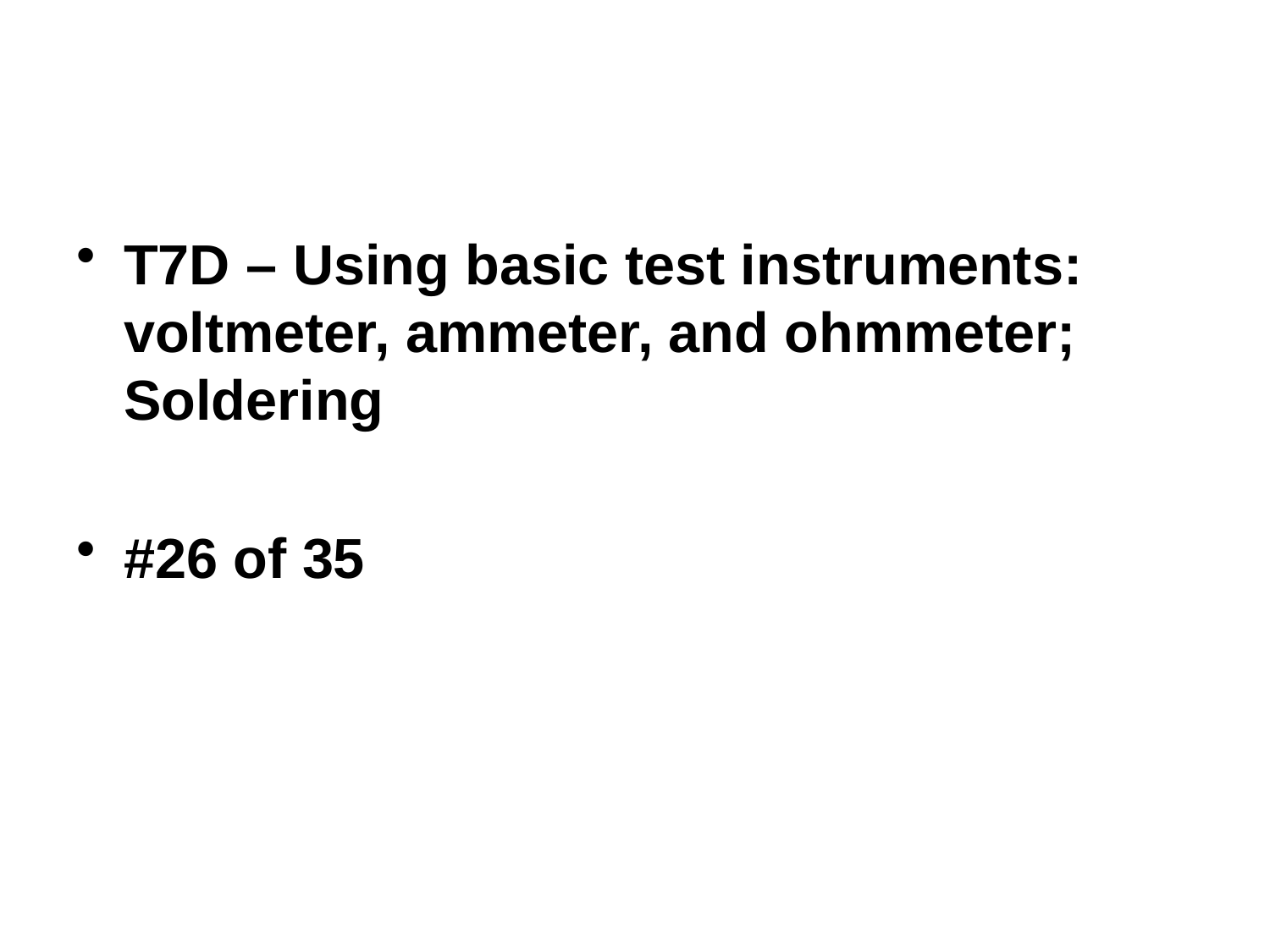

T7D – Using basic test instruments: voltmeter, ammeter, and ohmmeter; Soldering

#26 of 35